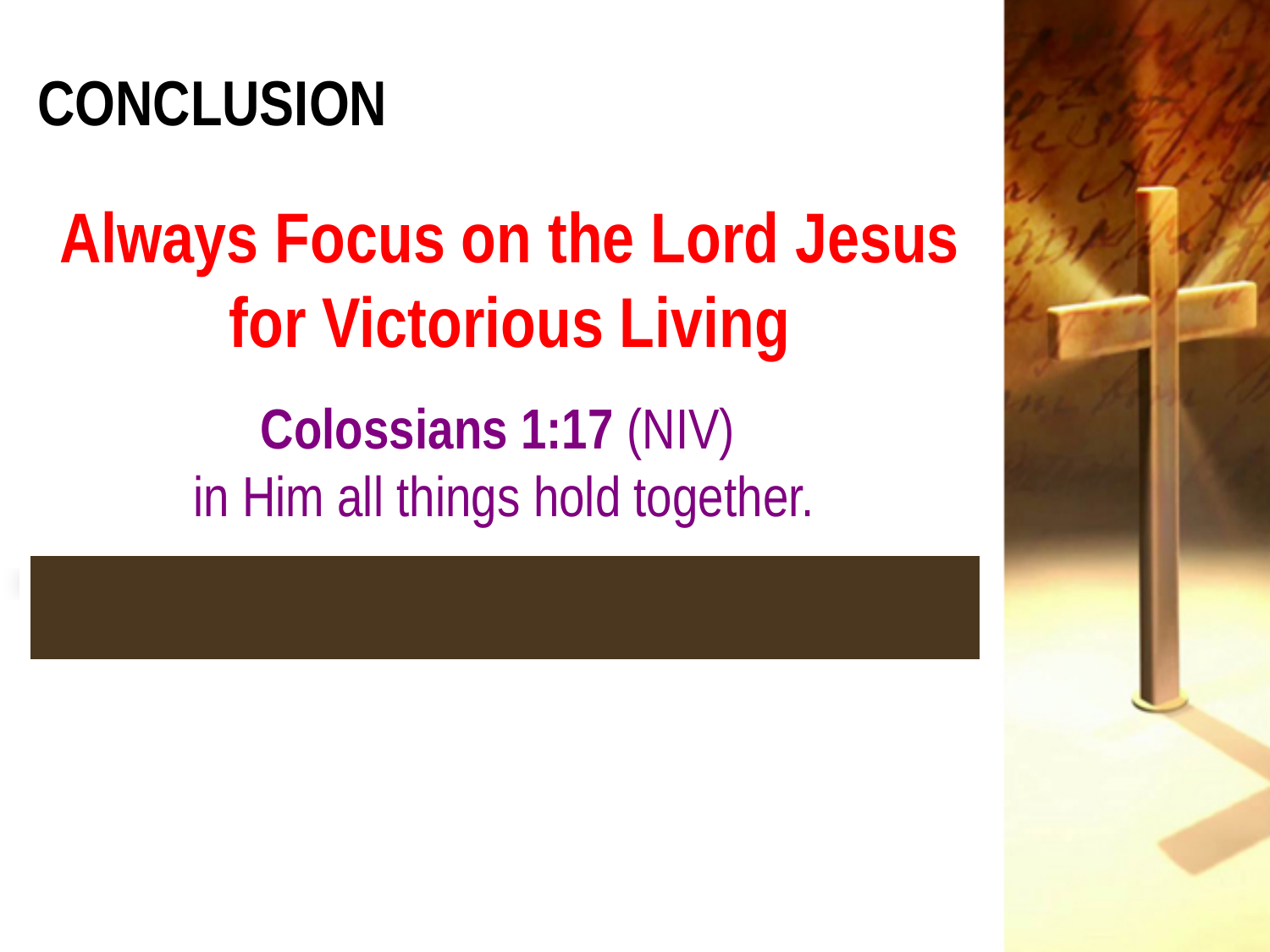

CONCLUSION
Always Focus on the Lord Jesus for Victorious Living
Colossians 1:17 (NIV)
in Him all things hold together.
Jesus be the center of it all